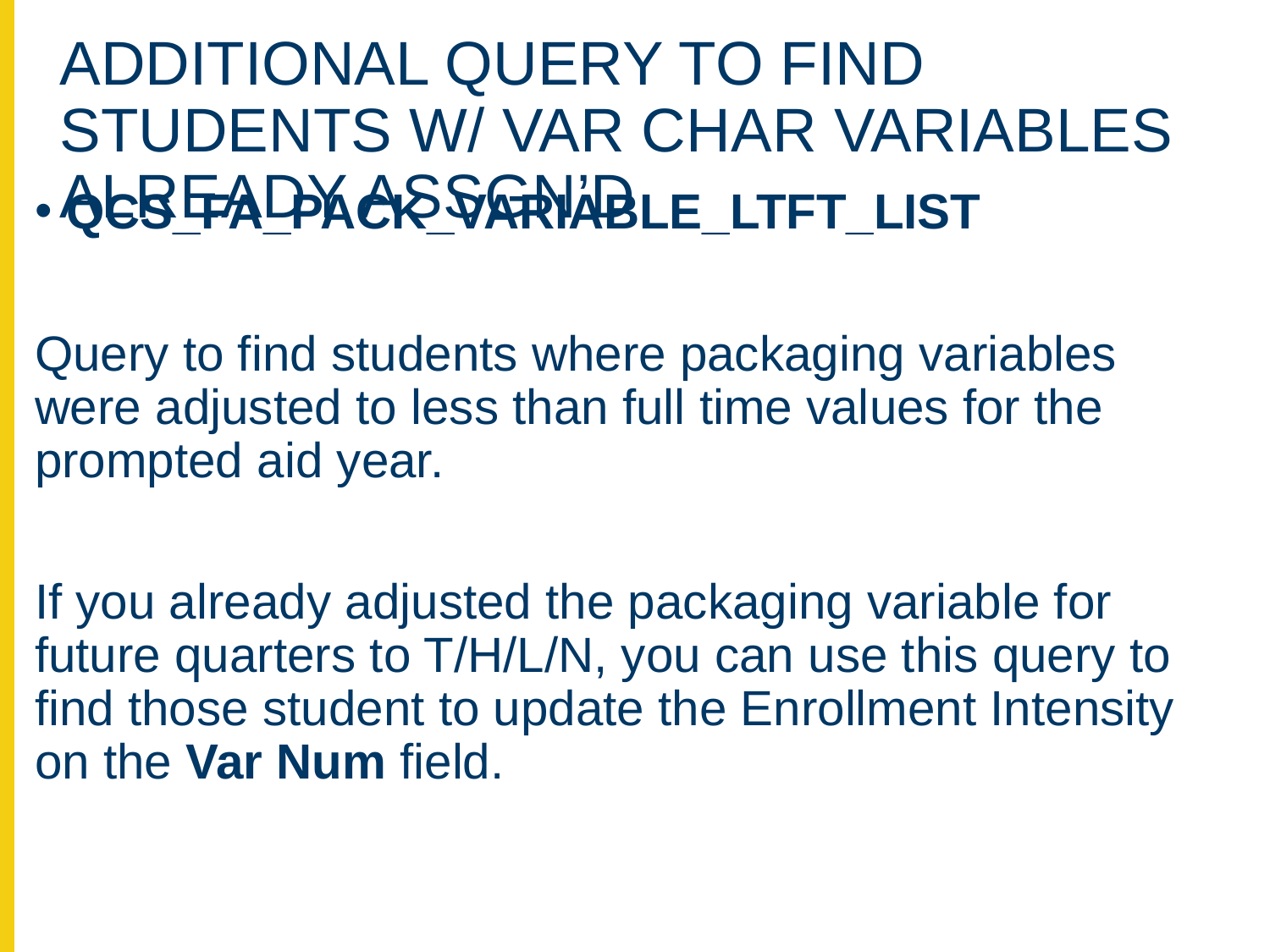

# Additional Query to find students w/ Var Char variables already assgn’d
QCS_FA_PACK_VARIABLE_LTFT_LIST

Query to find students where packaging variables were adjusted to less than full time values for the prompted aid year.

If you already adjusted the packaging variable for future quarters to T/H/L/N, you can use this query to find those student to update the Enrollment Intensity on the Var Num field.